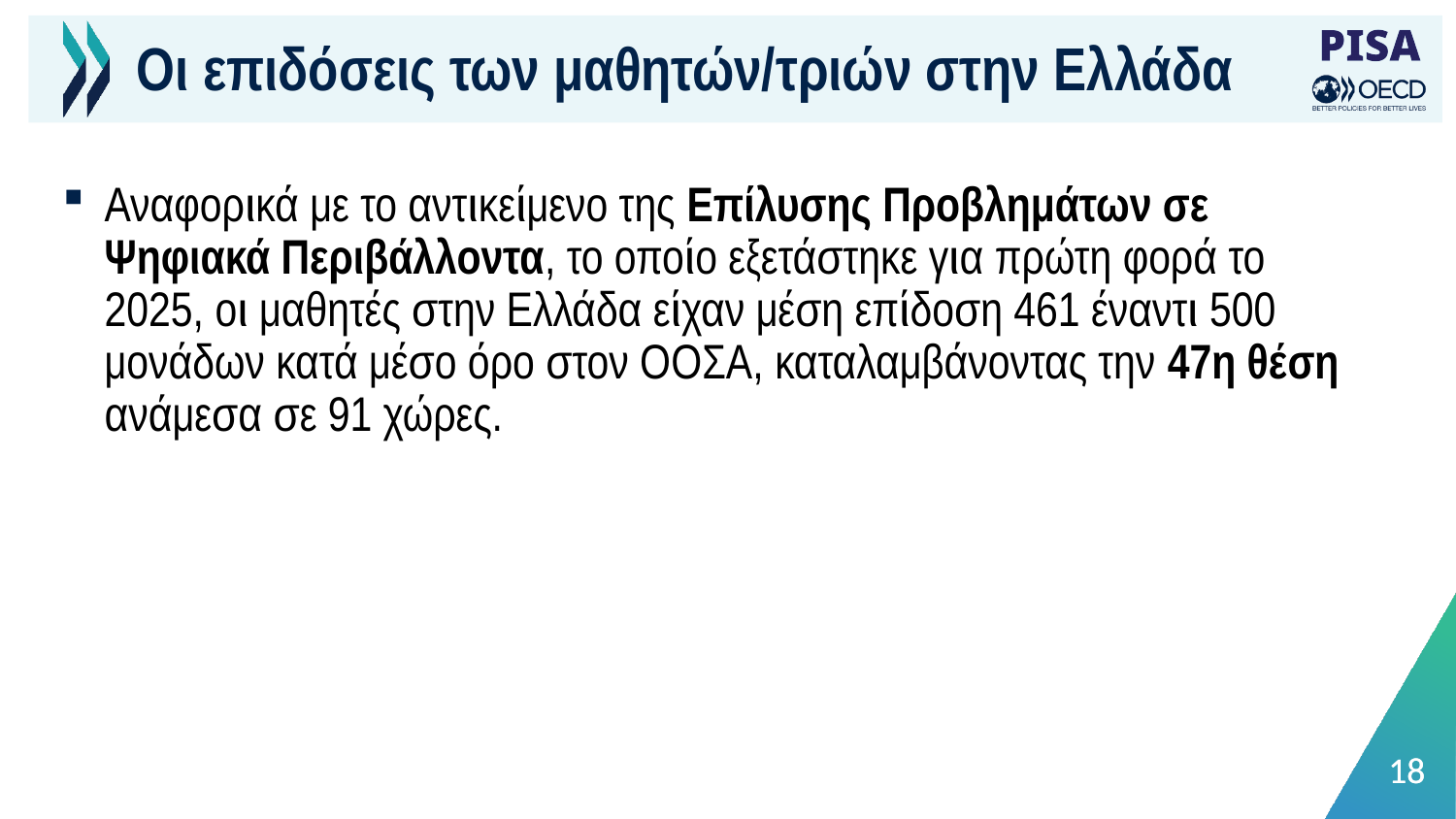

# Οι επιδόσεις των μαθητών/τριών στην Ελλάδα
Αναφορικά με το αντικείμενο της Επίλυσης Προβλημάτων σε Ψηφιακά Περιβάλλοντα, το οποίο εξετάστηκε για πρώτη φορά το 2025, οι μαθητές στην Ελλάδα είχαν μέση επίδοση 461 έναντι 500 μονάδων κατά μέσο όρο στον ΟΟΣΑ, καταλαμβάνοντας την 47η θέση ανάμεσα σε 91 χώρες.